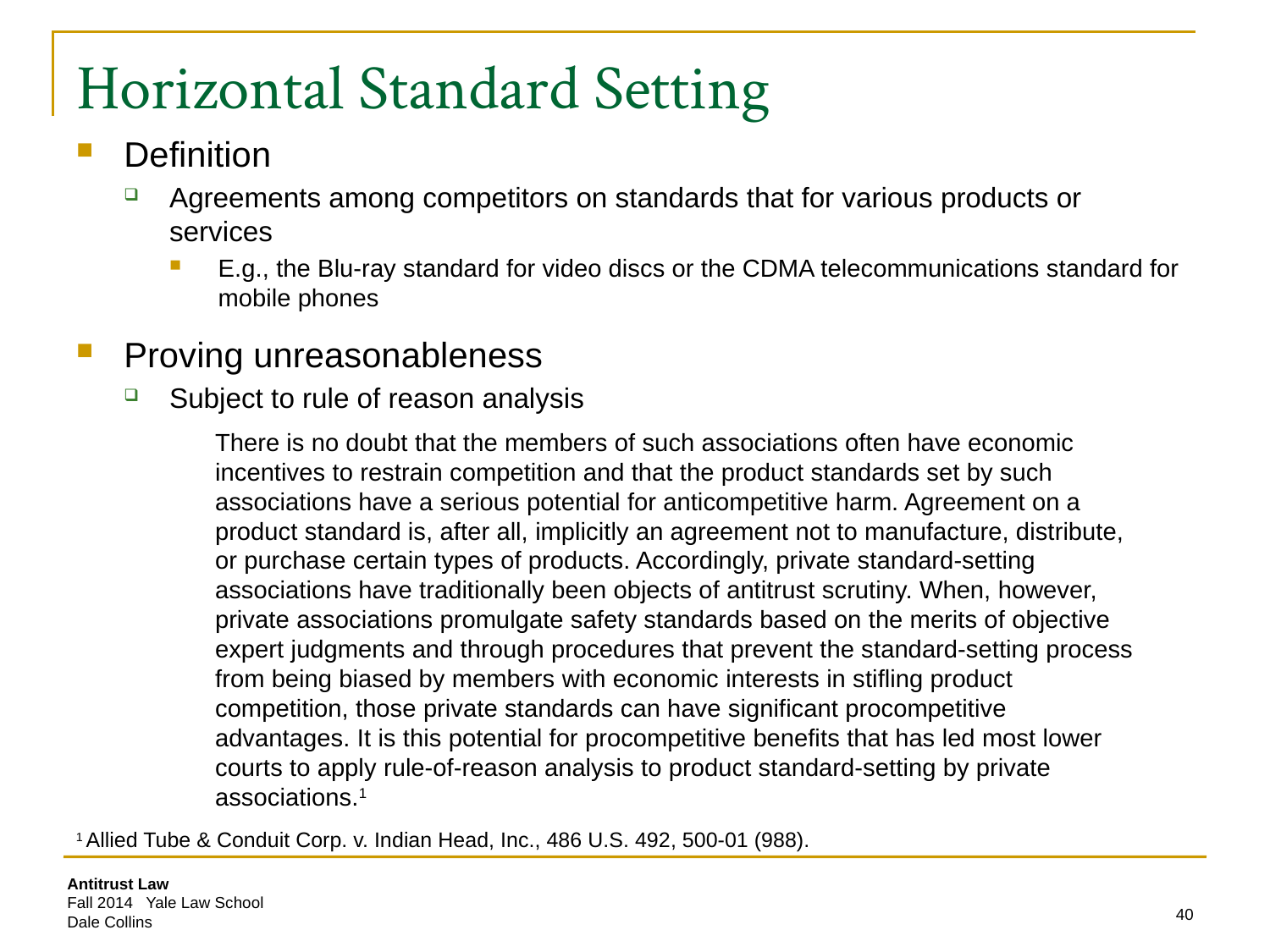

# Horizontal Standard Setting
Definition
Agreements among competitors on standards that for various products or services
E.g., the Blu-ray standard for video discs or the CDMA telecommunications standard for mobile phones
Proving unreasonableness
Subject to rule of reason analysis

There is no doubt that the members of such associations often have economic incentives to restrain competition and that the product standards set by such associations have a serious potential for anticompetitive harm. Agreement on a product standard is, after all, implicitly an agreement not to manufacture, distribute, or purchase certain types of products. Accordingly, private standard-setting associations have traditionally been objects of antitrust scrutiny. When, however, private associations promulgate safety standards based on the merits of objective expert judgments and through procedures that prevent the standard-setting process from being biased by members with economic interests in stifling product competition, those private standards can have significant procompetitive advantages. It is this potential for procompetitive benefits that has led most lower courts to apply rule-of-reason analysis to product standard-setting by private associations.1
1 Allied Tube & Conduit Corp. v. Indian Head, Inc., 486 U.S. 492, 500-01 (988).
40